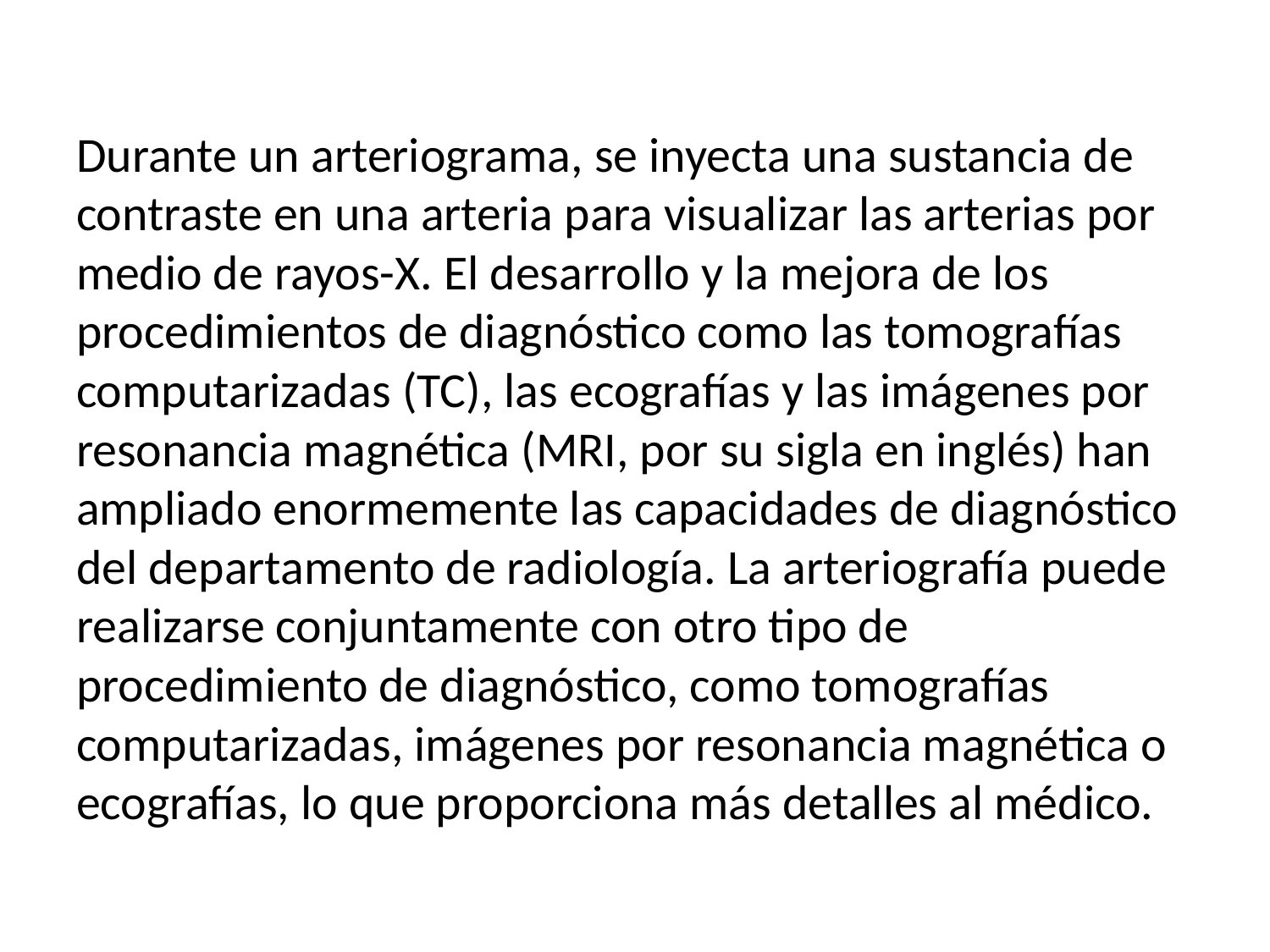

Durante un arteriograma, se inyecta una sustancia de contraste en una arteria para visualizar las arterias por medio de rayos-X. El desarrollo y la mejora de los procedimientos de diagnóstico como las tomografías computarizadas (TC), las ecografías y las imágenes por resonancia magnética (MRI, por su sigla en inglés) han ampliado enormemente las capacidades de diagnóstico del departamento de radiología. La arteriografía puede realizarse conjuntamente con otro tipo de procedimiento de diagnóstico, como tomografías computarizadas, imágenes por resonancia magnética o ecografías, lo que proporciona más detalles al médico.